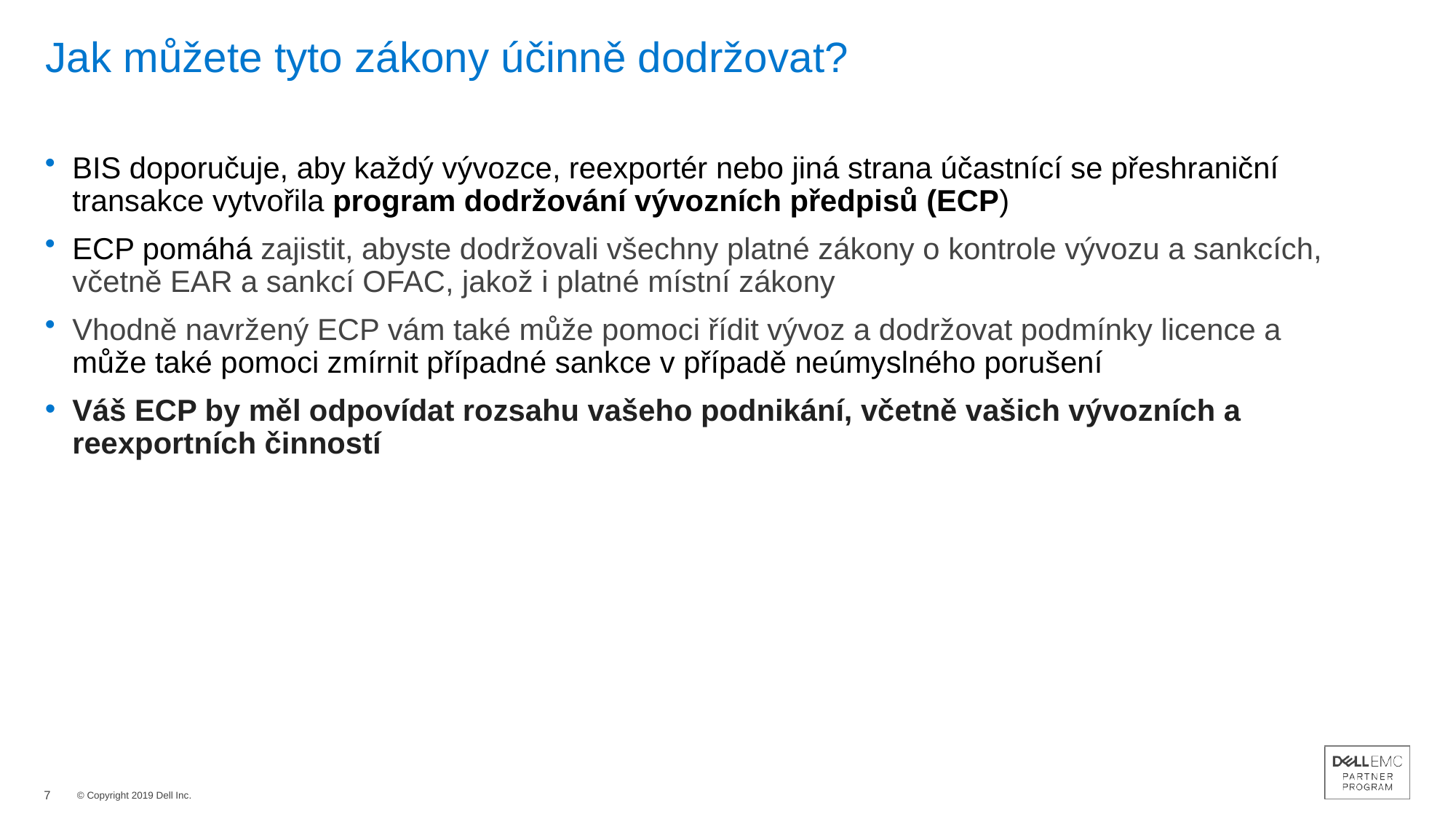

# Jak můžete tyto zákony účinně dodržovat?
BIS doporučuje, aby každý vývozce, reexportér nebo jiná strana účastnící se přeshraniční transakce vytvořila program dodržování vývozních předpisů (ECP)
ECP pomáhá zajistit, abyste dodržovali všechny platné zákony o kontrole vývozu a sankcích, včetně EAR a sankcí OFAC, jakož i platné místní zákony
Vhodně navržený ECP vám také může pomoci řídit vývoz a dodržovat podmínky licence a může také pomoci zmírnit případné sankce v případě neúmyslného porušení
Váš ECP by měl odpovídat rozsahu vašeho podnikání, včetně vašich vývozních a reexportních činností
7
© Copyright 2019 Dell Inc.